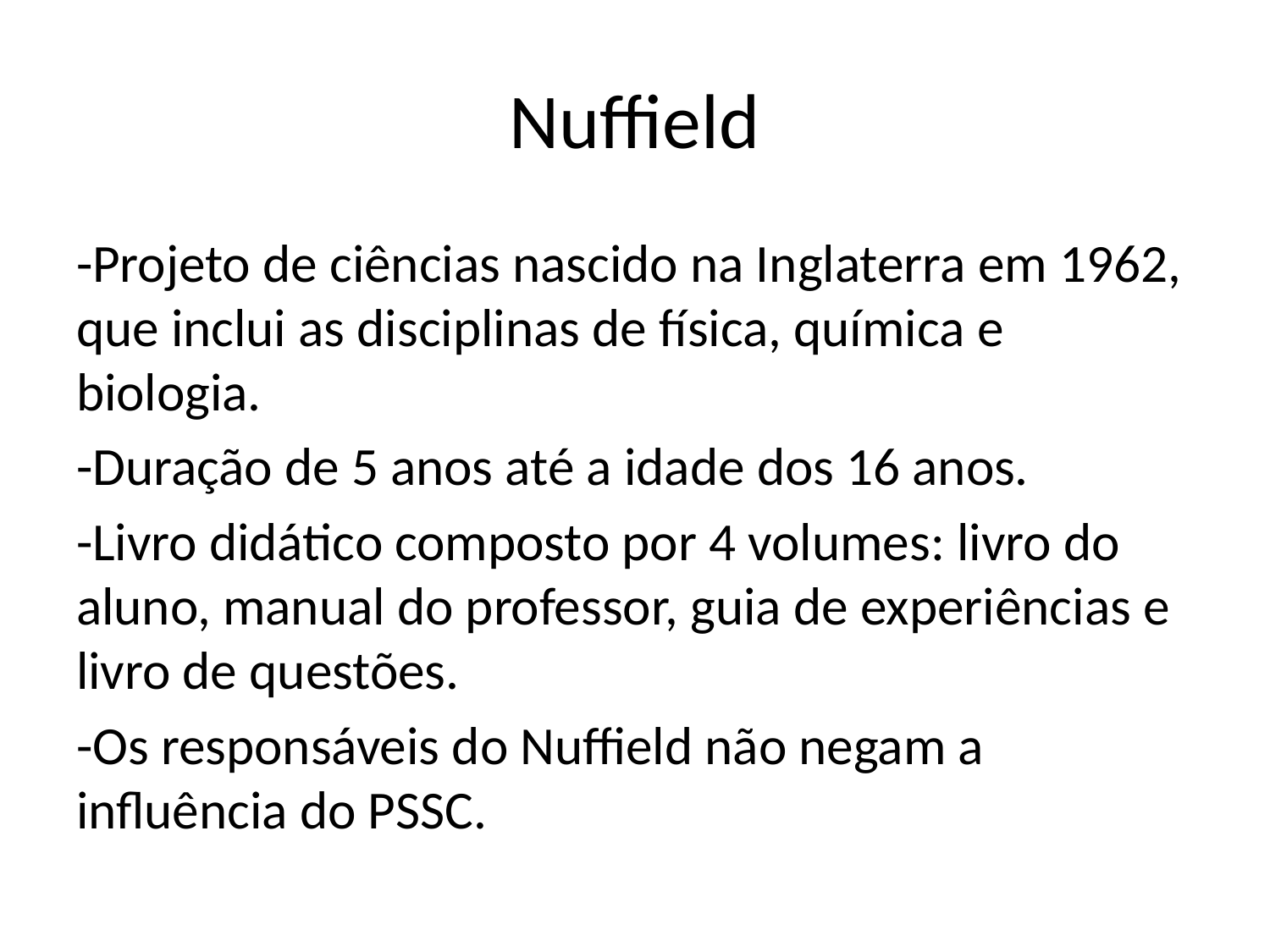

# Nuffield
-Projeto de ciências nascido na Inglaterra em 1962, que inclui as disciplinas de física, química e biologia.
-Duração de 5 anos até a idade dos 16 anos.
-Livro didático composto por 4 volumes: livro do aluno, manual do professor, guia de experiências e livro de questões.
-Os responsáveis do Nuffield não negam a influência do PSSC.